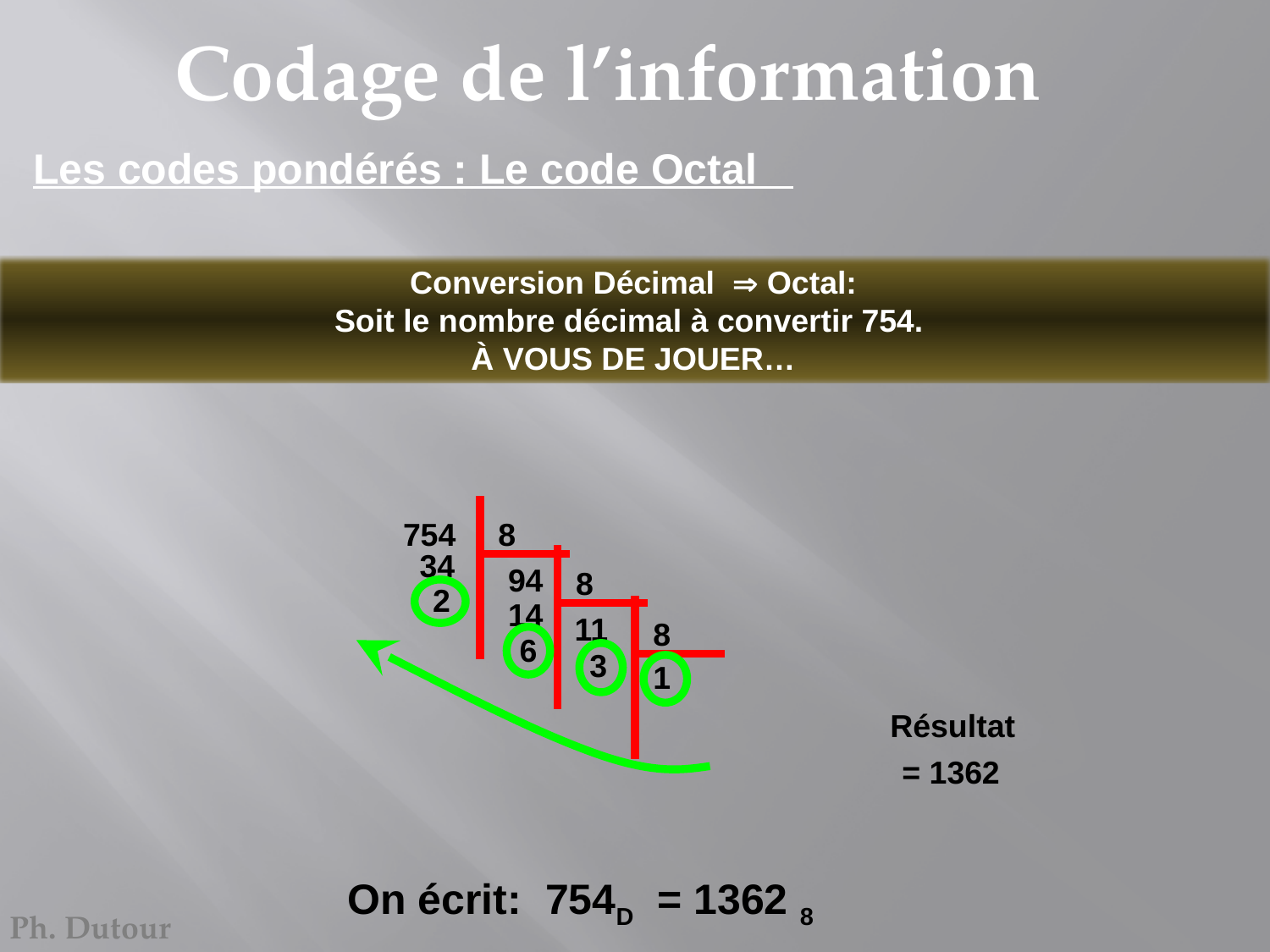

Codage de l’information
Les codes pondérés : Le code Octal
Conversion Décimal  ⇒ Octal:
Soit le nombre décimal à convertir 754.
À VOUS DE JOUER…
754
8
34
8
94
2

14
8
11
6

3

1

Résultat
= 1362
On écrit:  754D  = 1362 8